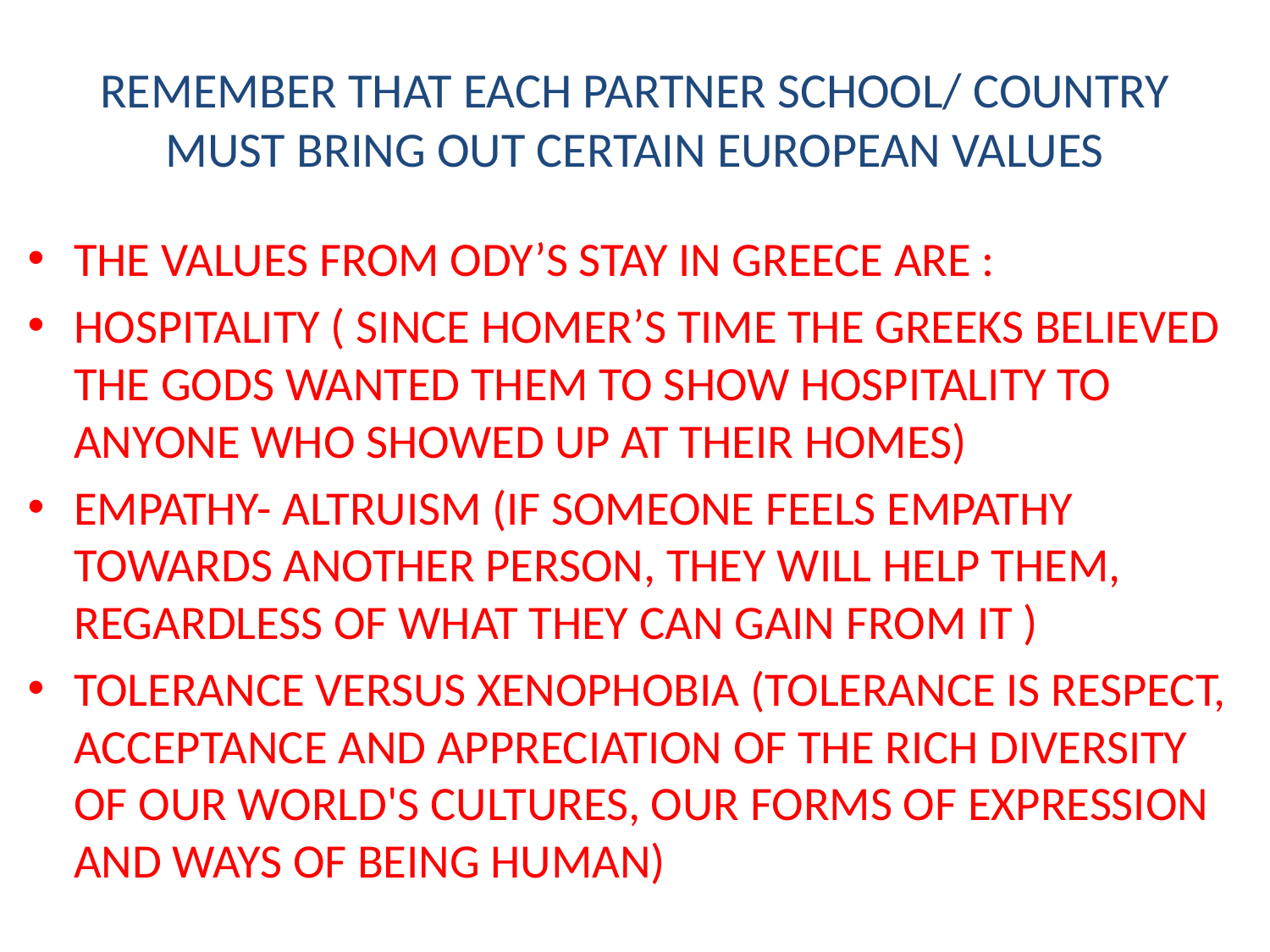

# REMEMBER THAT EACH PARTNER SCHOOL/ COUNTRY MUST BRING OUT CERTAIN EUROPEAN VALUES
THE VALUES FROM ODY’S STAY IN GREECE ARE :
HOSPITALITY ( SINCE HOMER’S TIME THE GREEKS BELIEVED THE GODS WANTED THEM TO SHOW HOSPITALITY TO ANYONE WHO SHOWED UP AT THEIR HOMES)
EMPATHY- ALTRUISM (IF SOMEONE FEELS EMPATHY TOWARDS ANOTHER PERSON, THEY WILL HELP THEM, REGARDLESS OF WHAT THEY CAN GAIN FROM IT )
TOLERANCE VERSUS XENOPHOBIA (TOLERANCE IS RESPECT, ACCEPTANCE AND APPRECIATION OF THE RICH DIVERSITY OF OUR WORLD'S CULTURES, OUR FORMS OF EXPRESSION AND WAYS OF BEING HUMAN)